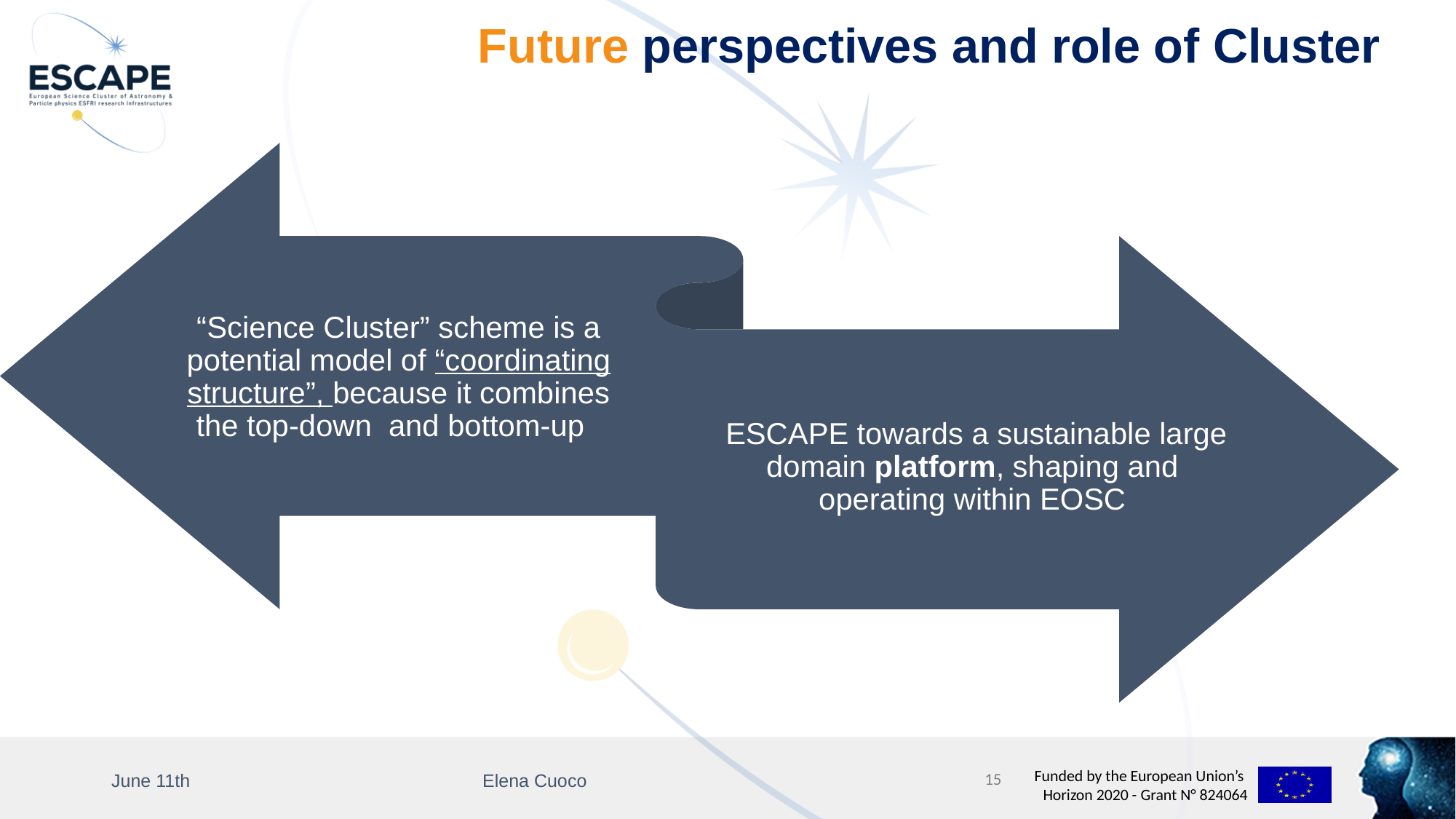

Future perspectives and role of Cluster
“Science Cluster” scheme is a potential model of “coordinating structure”, because it combines the top-down  and bottom-up
 ESCAPE towards a sustainable large domain platform, shaping and operating within EOSC
June 11th
Elena Cuoco